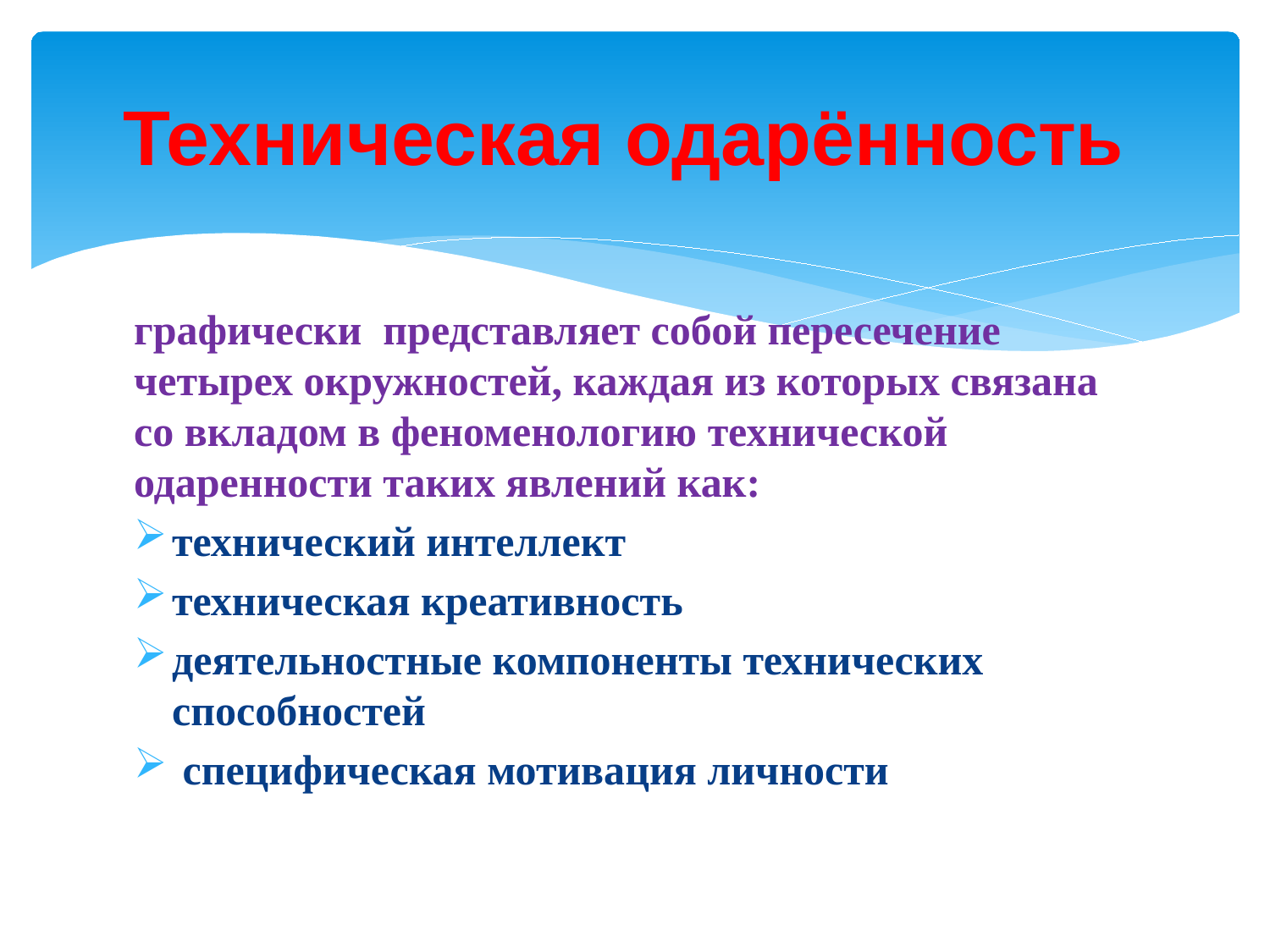

# Техническая одарённость
графически  представляет собой пересечение четырех окружностей, каждая из которых связана со вкладом в феноменологию технической одаренности таких явлений как:
технический интеллект
техническая креативность
деятельностные компоненты технических способностей
 специфическая мотивация личности